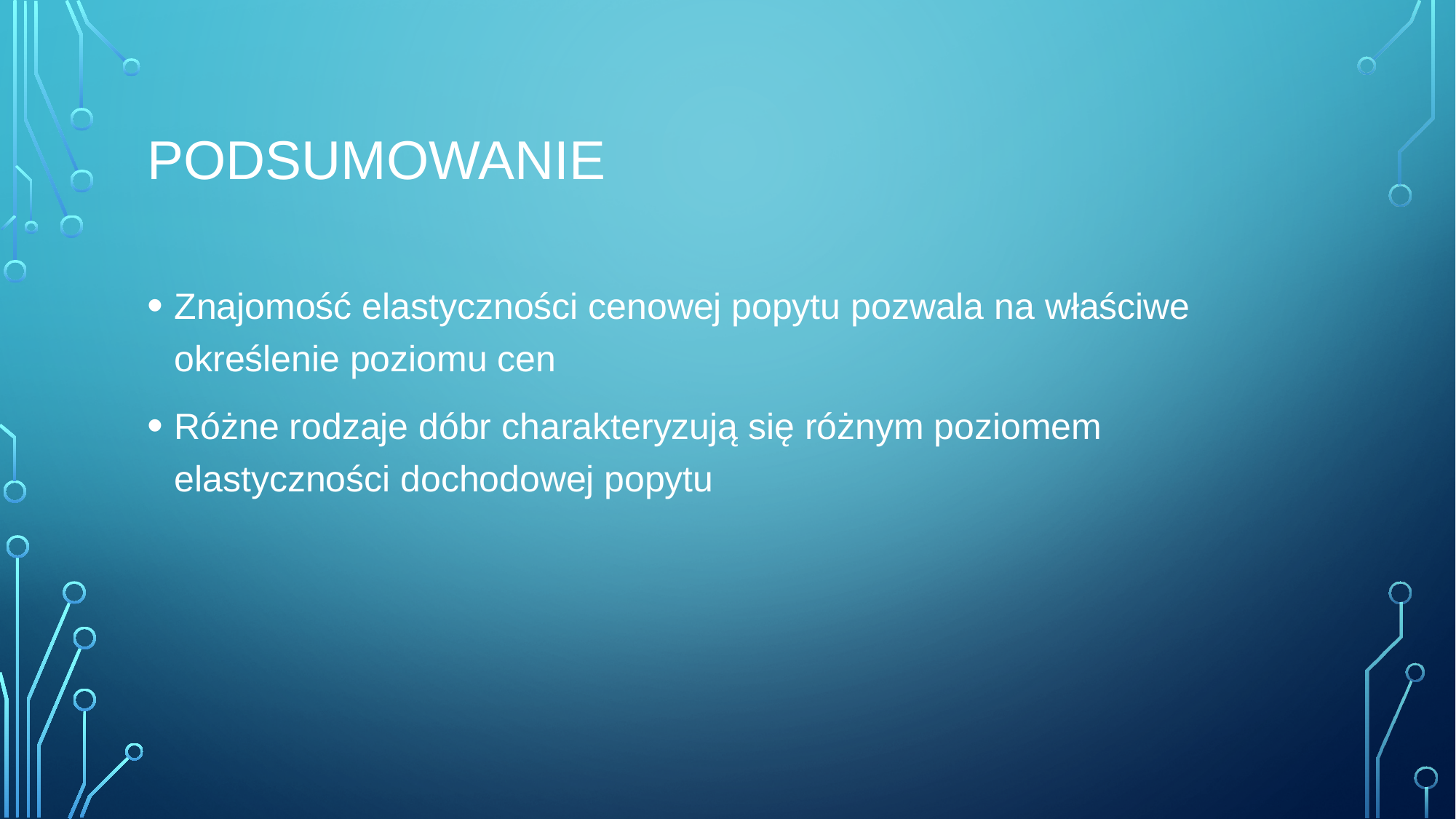

# podsumowanie
Znajomość elastyczności cenowej popytu pozwala na właściwe określenie poziomu cen
Różne rodzaje dóbr charakteryzują się różnym poziomem elastyczności dochodowej popytu